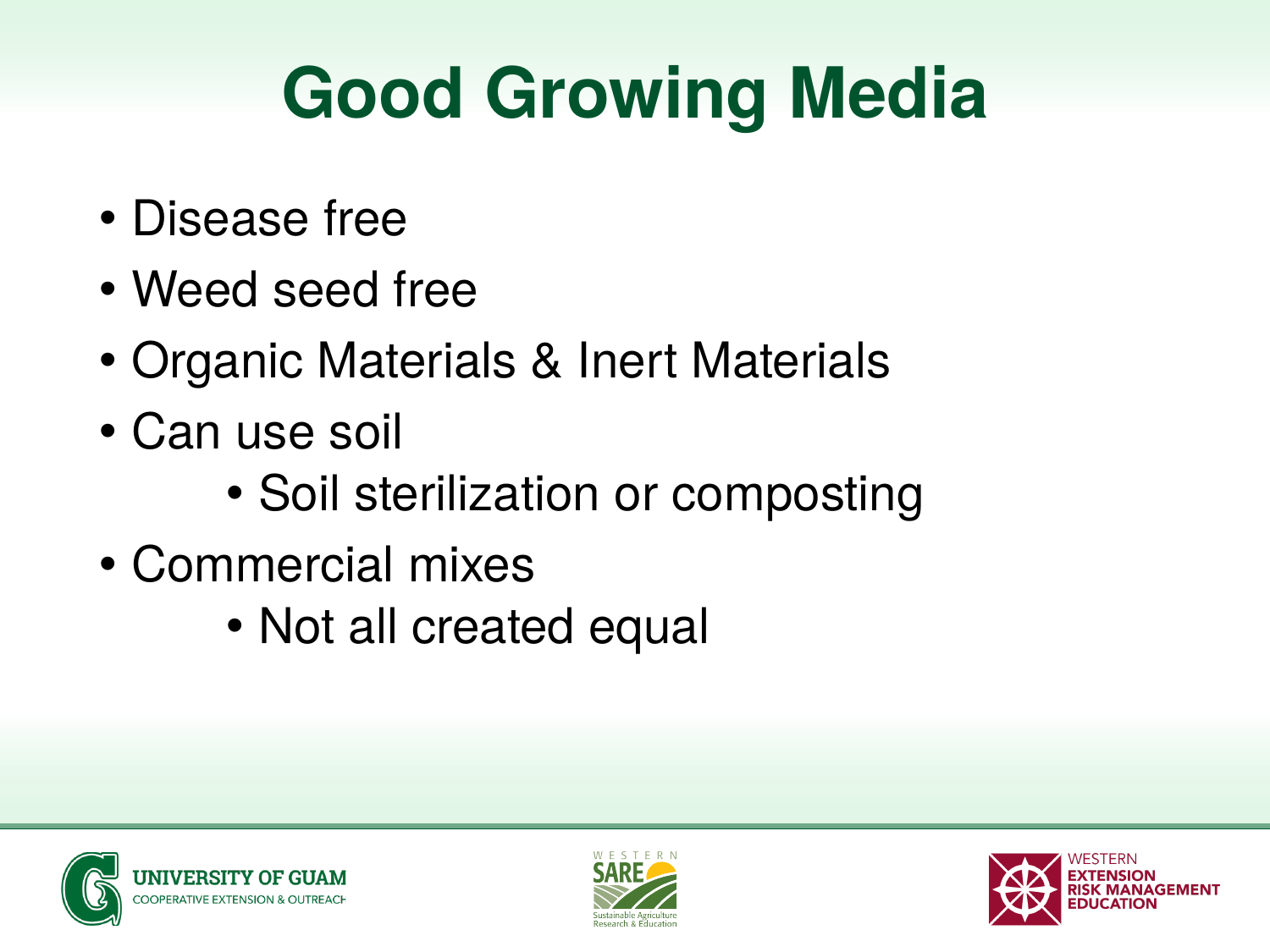

# Good Growing Media
Disease free
Weed seed free
Organic Materials & Inert Materials
Can use soil
Soil sterilization or composting
Commercial mixes
Not all created equal